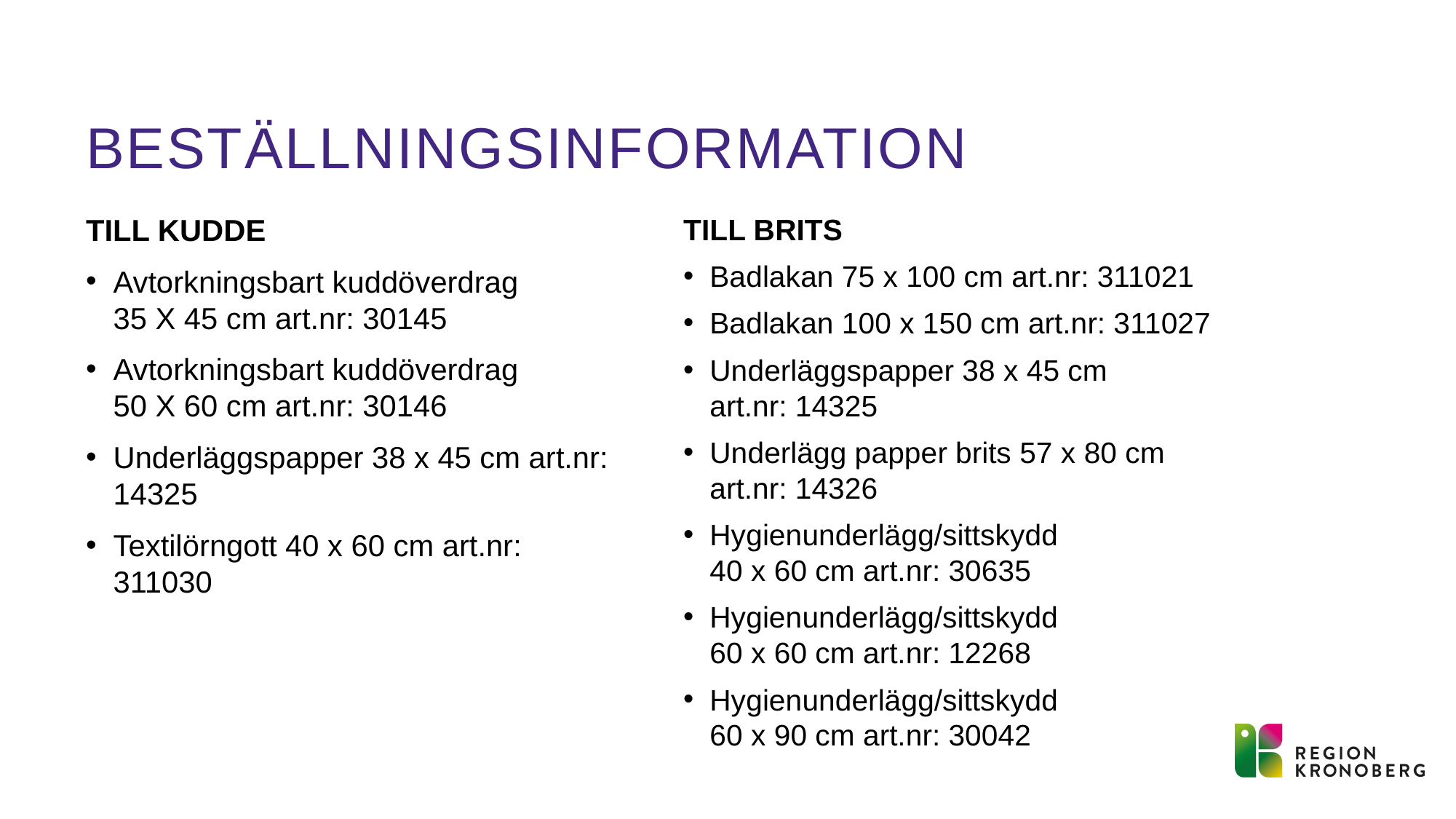

# beställningsinformation
TILL KUDDE
Avtorkningsbart kuddöverdrag
35 X 45 cm art.nr: 30145
Avtorkningsbart kuddöverdrag
50 X 60 cm art.nr: 30146
Underläggspapper 38 x 45 cm art.nr: 14325
Textilörngott 40 x 60 cm art.nr: 311030

TILL BRITS
Badlakan 75 x 100 cm art.nr: 311021
Badlakan 100 x 150 cm art.nr: 311027
Underläggspapper 38 x 45 cm
art.nr: 14325
Underlägg papper brits 57 x 80 cm art.nr: 14326
Hygienunderlägg/sittskydd
40 x 60 cm art.nr: 30635
Hygienunderlägg/sittskydd
60 x 60 cm art.nr: 12268
Hygienunderlägg/sittskydd
60 x 90 cm art.nr: 30042